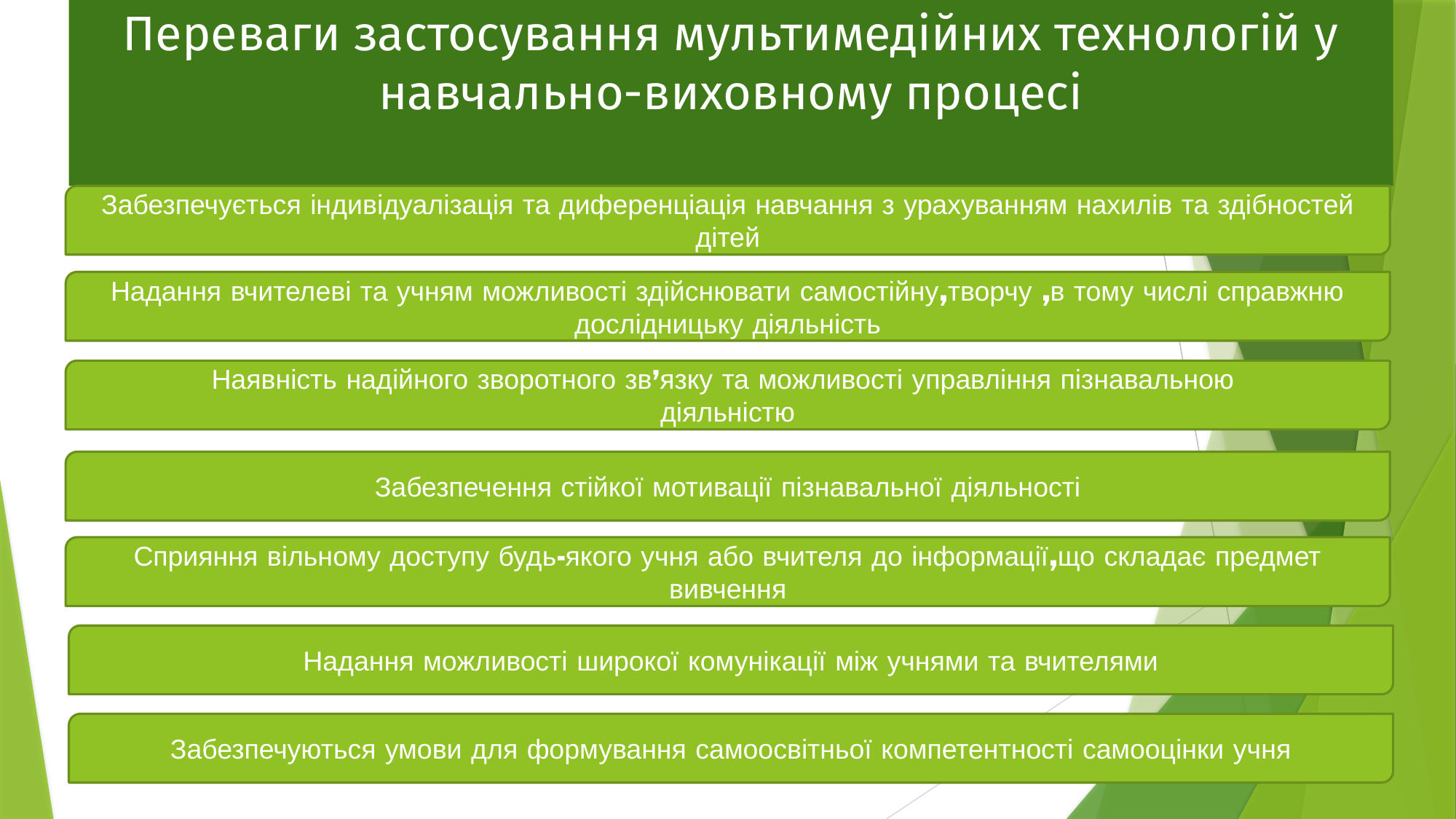

# Переваги застосування мультимедійних технологій у навчально-виховному процесі
Забезпечується індивідуалізація та диференціація навчання з урахуванням нахилів та здібностей дітей
Надання вчителеві та учням можливості здійснювати самостійну,творчу ,в тому числі справжню дослідницьку діяльність
Наявність надійного зворотного зв’язку та можливості управління пізнавальною
діяльністю
Забезпечення стійкої мотивації пізнавальної діяльності
Сприяння вільному доступу будь-якого учня або вчителя до інформації,що складає предмет вивчення
Надання можливості широкої комунікації між учнями та вчителями
Забезпечуються умови для формування самоосвітньої компетентності самооцінки учня